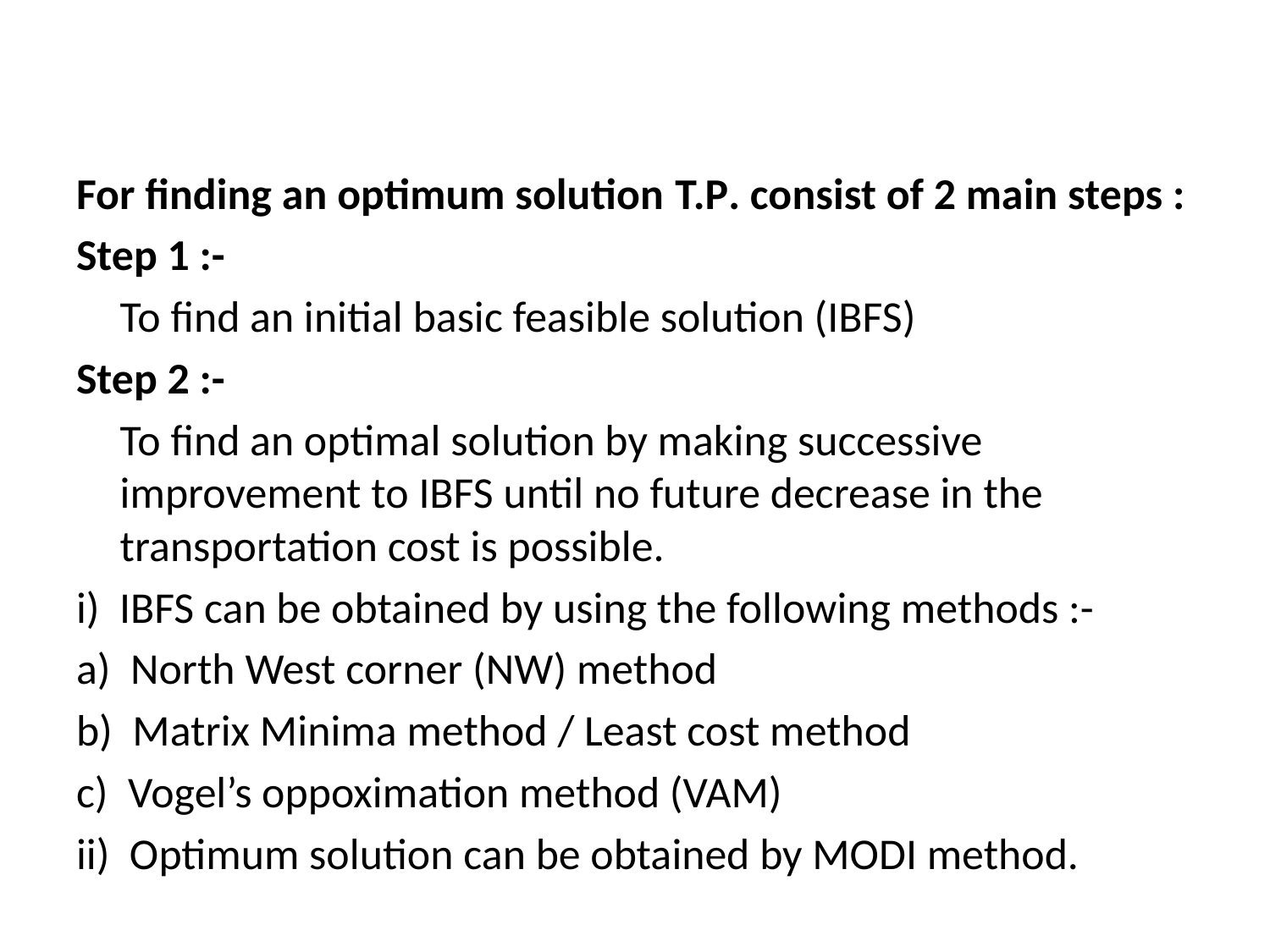

For finding an optimum solution t.p. consist of 2 main steps :
Step 1 :-
	To find an initial basic feasible solution (IBFS)
Step 2 :-
	To find an optimal solution by making successive improvement to IBFS until no future decrease in the transportation cost is possible.
i)  IBFS can be obtained by using the following methods :-
a)  North West corner (NW) method
b)  Matrix Minima method / Least cost method
c)  Vogel’s oppoximation method (VAM)
ii)  Optimum solution can be obtained by MODI method.